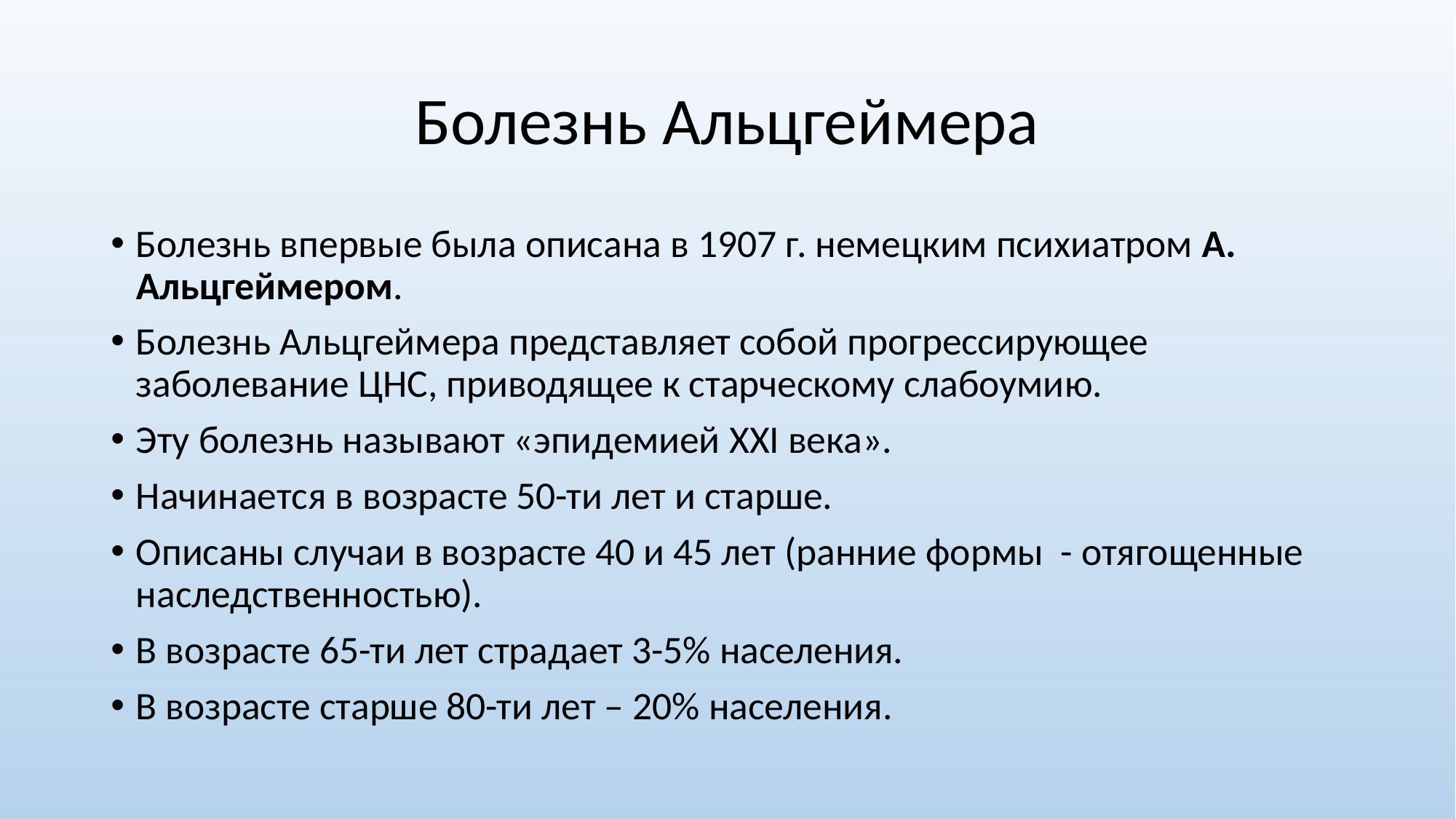

# Болезнь Альцгеймера
Болезнь впервые была описана в 1907 г. немецким психиатром А. Альцгеймером.
Болезнь Альцгеймера представляет собой прогрессирующее заболевание ЦНС, приводящее к старческому слабоумию.
Эту болезнь называют «эпидемией XXI века».
Начинается в возрасте 50-ти лет и старше.
Описаны случаи в возрасте 40 и 45 лет (ранние формы  - отягощенные наследственностью).
В возрасте 65-ти лет страдает 3-5% населения.
В возрасте старше 80-ти лет – 20% населения.